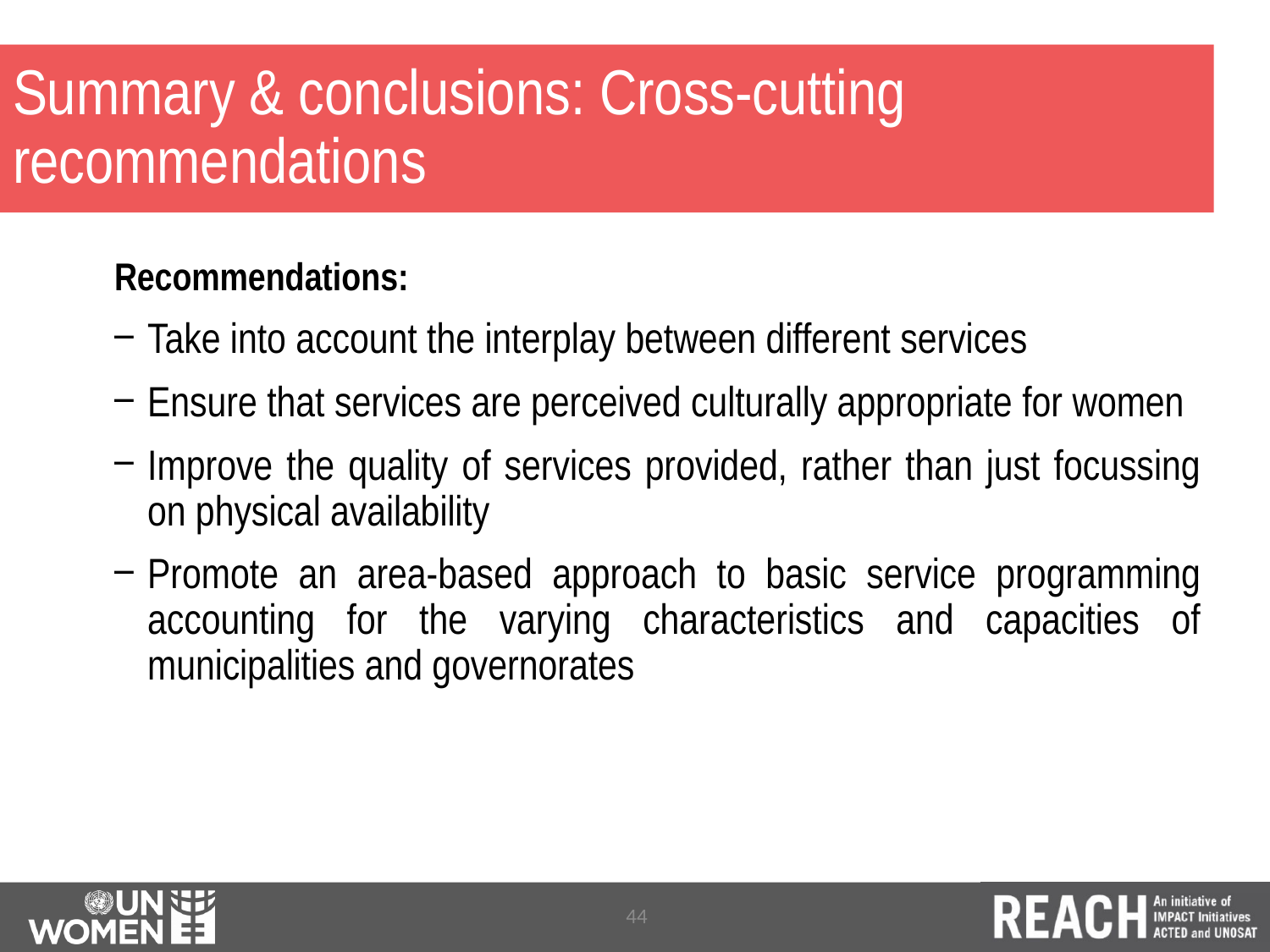

# Summary & conclusions: Cross-cutting recommendations
Recommendations:
Take into account the interplay between different services
Ensure that services are perceived culturally appropriate for women
Improve the quality of services provided, rather than just focussing on physical availability
Promote an area-based approach to basic service programming accounting for the varying characteristics and capacities of municipalities and governorates
44